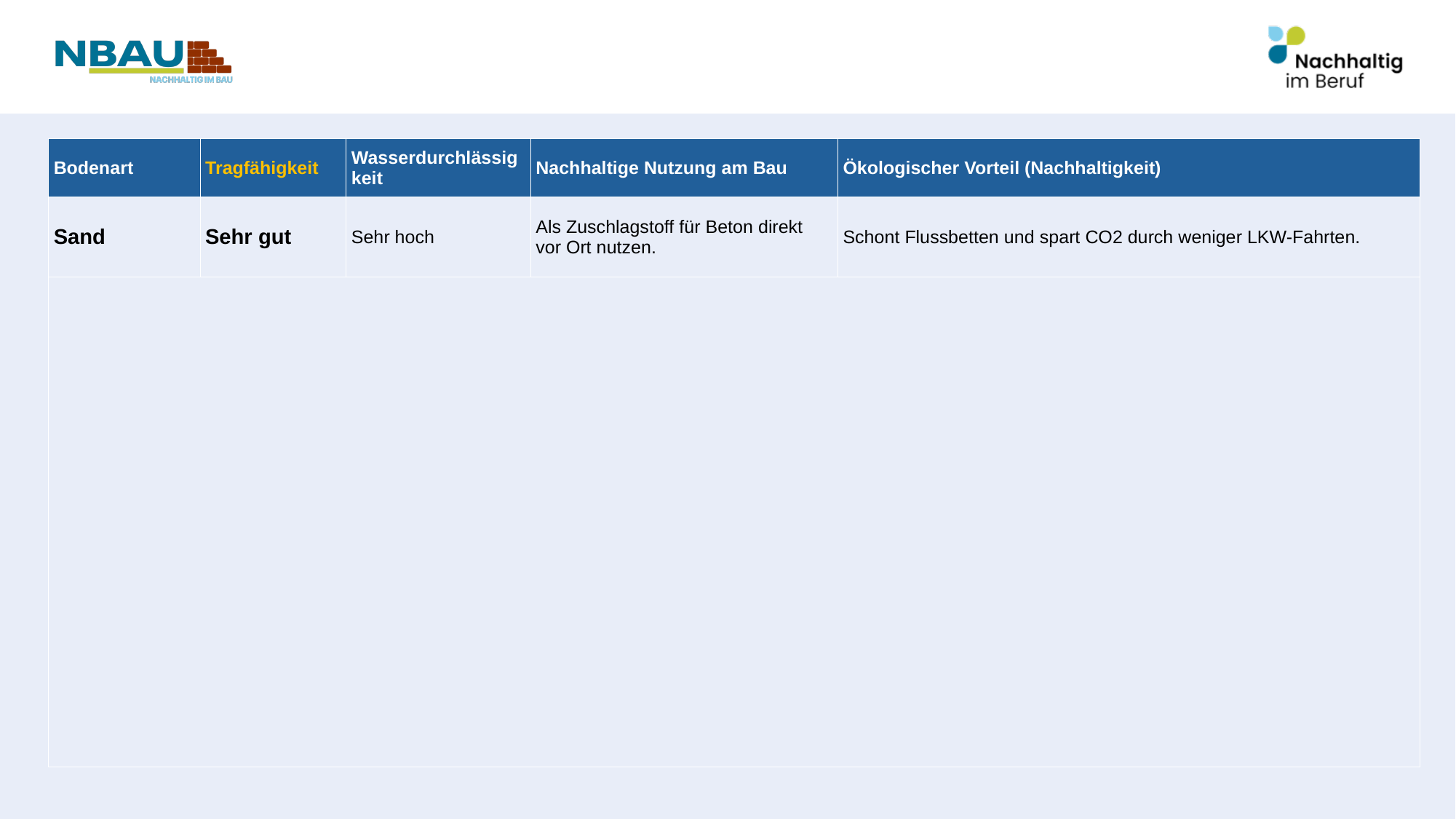

| Bodenart | Tragfähigkeit | Wasserdurchlässigkeit | Nachhaltige Nutzung am Bau | Ökologischer Vorteil (Nachhaltigkeit) |
| --- | --- | --- | --- | --- |
| Sand | Sehr gut | Sehr hoch | Als Zuschlagstoff für Beton direkt vor Ort nutzen. | Schont Flussbetten und spart CO2 durch weniger LKW-Fahrten. |
|  |  |  |  |  |